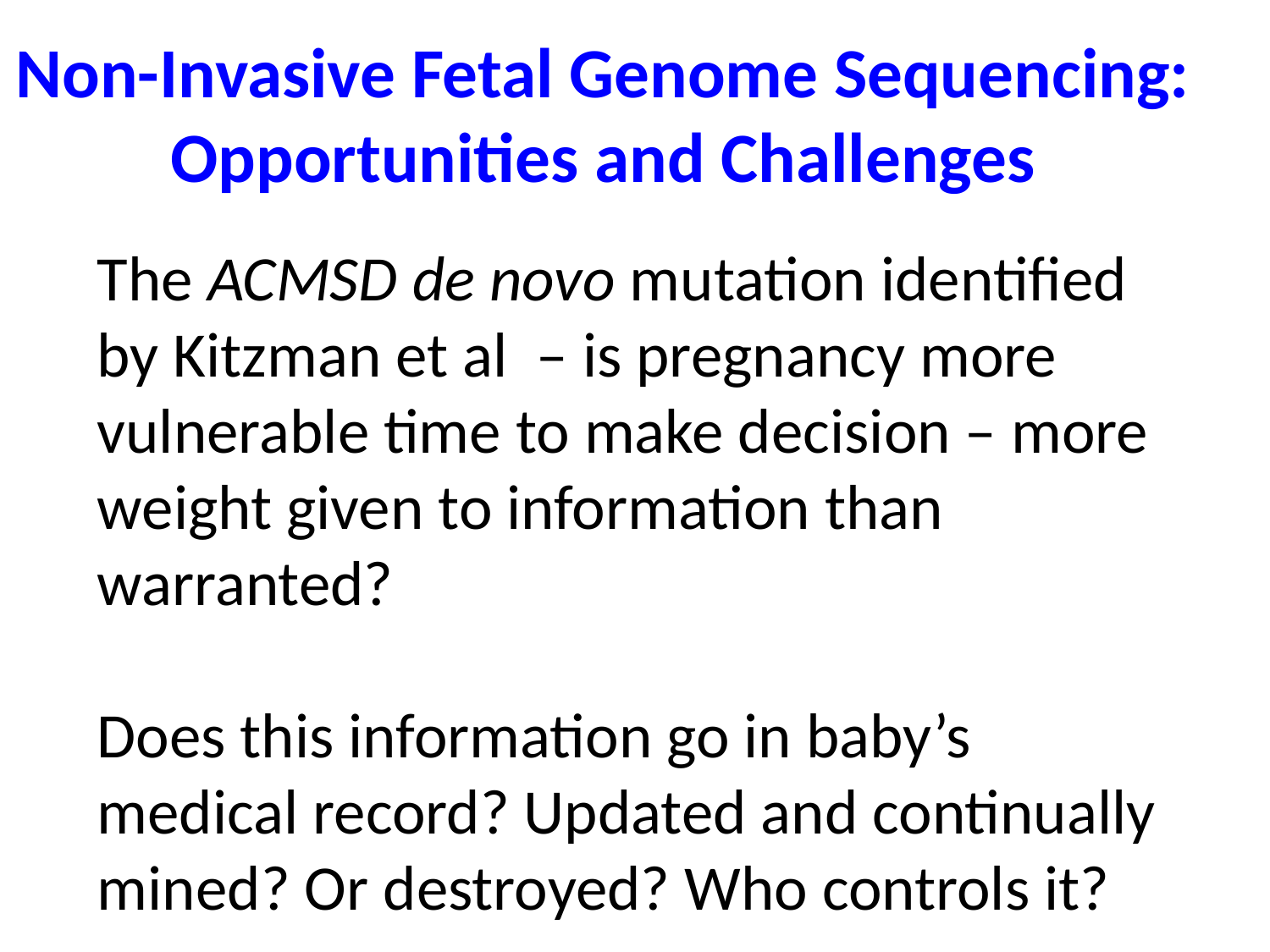

Non-Invasive Fetal Genome Sequencing: Opportunities and Challenges
The ACMSD de novo mutation identified by Kitzman et al  – is pregnancy more vulnerable time to make decision – more weight given to information than warranted?

Does this information go in baby’s medical record? Updated and continually mined? Or destroyed? Who controls it?